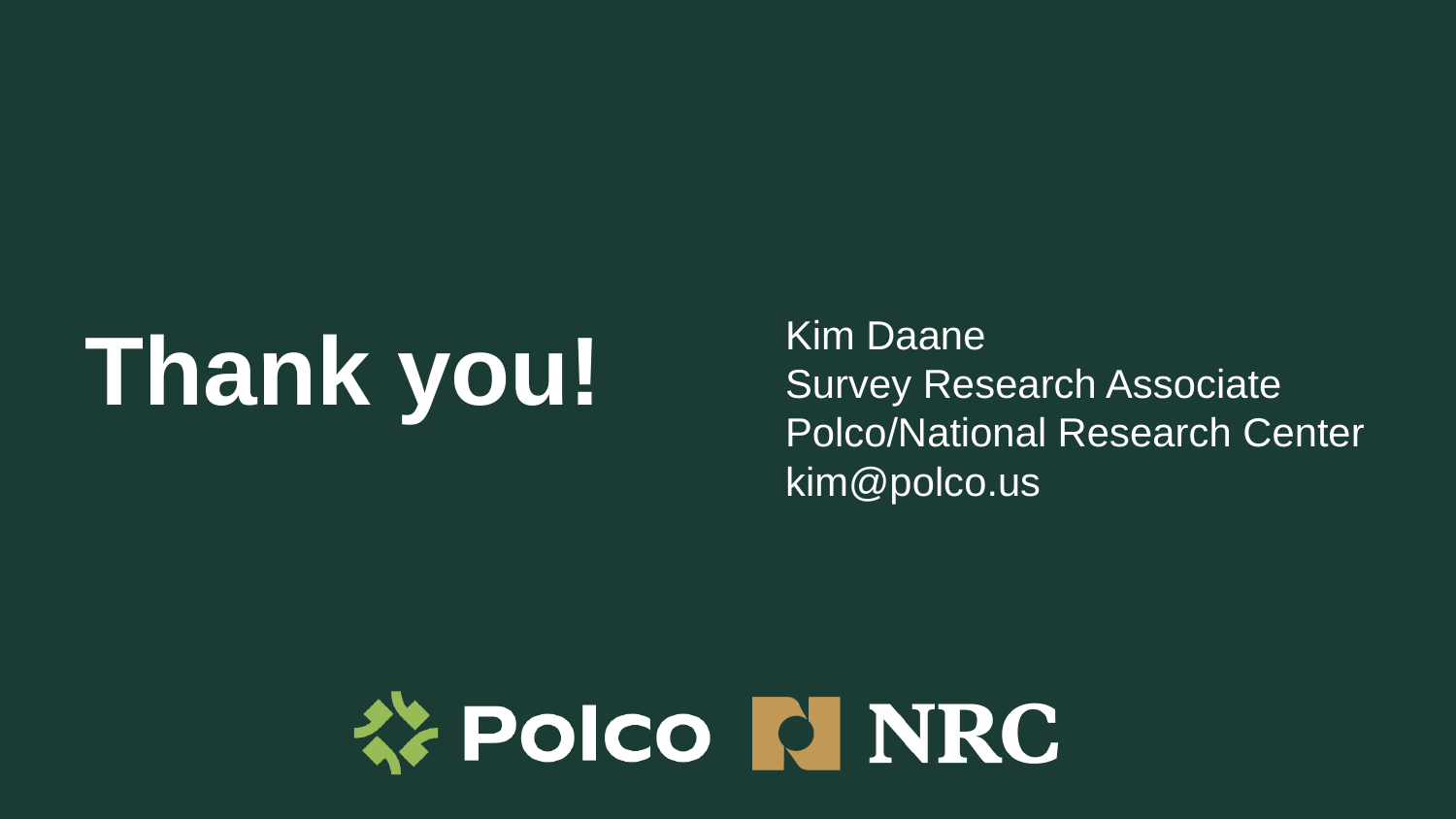

Kim Daane
Survey Research Associate
Polco/National Research Center
kim@polco.us
# Thank you!